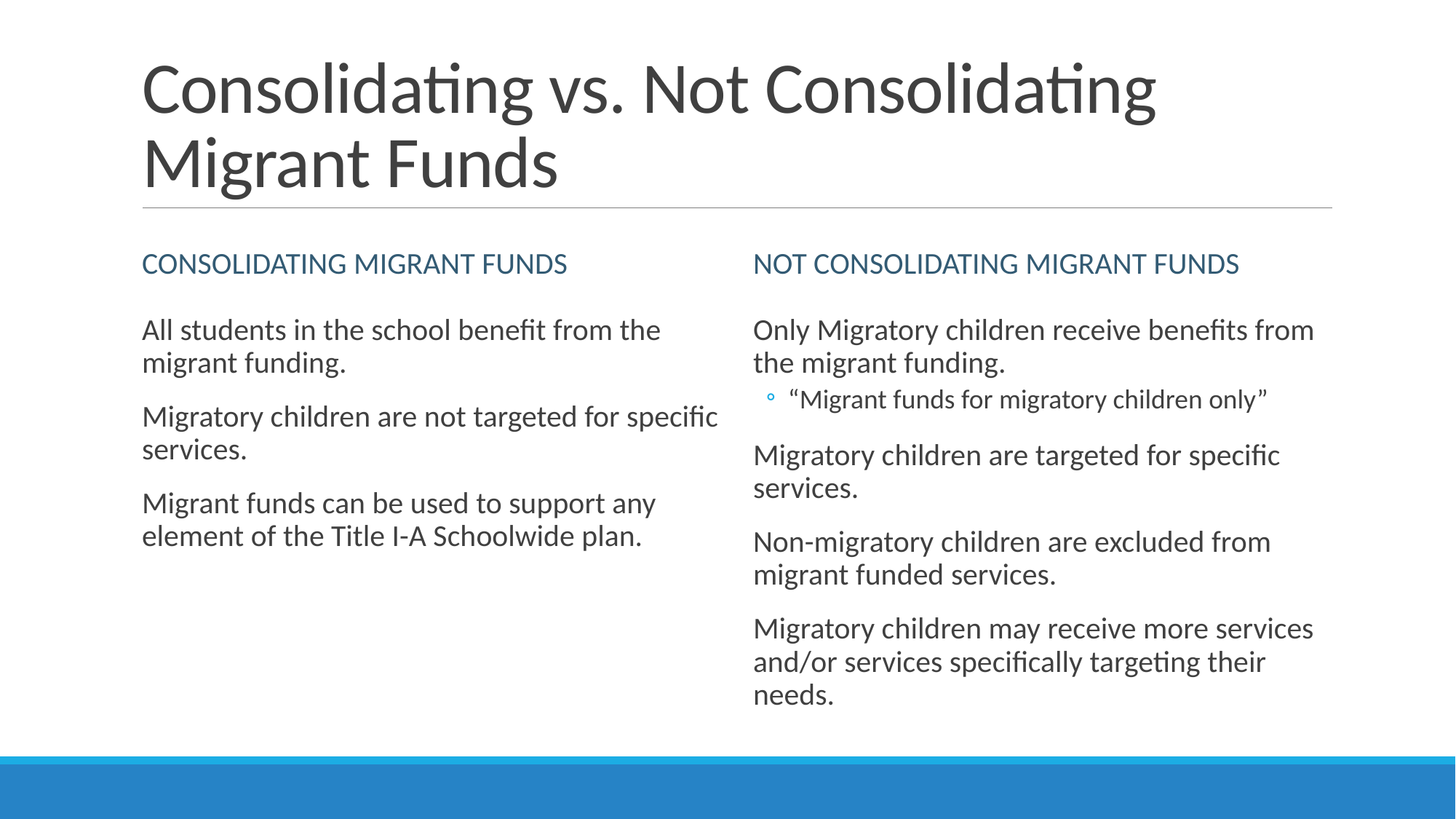

# Consolidating vs. Not Consolidating Migrant Funds
Consolidating Migrant Funds
Not Consolidating Migrant Funds
Only Migratory children receive benefits from the migrant funding.
“Migrant funds for migratory children only”
Migratory children are targeted for specific services.
Non-migratory children are excluded from migrant funded services.
Migratory children may receive more services and/or services specifically targeting their needs.

All students in the school benefit from the migrant funding.
Migratory children are not targeted for specific services.
Migrant funds can be used to support any element of the Title I-A Schoolwide plan.